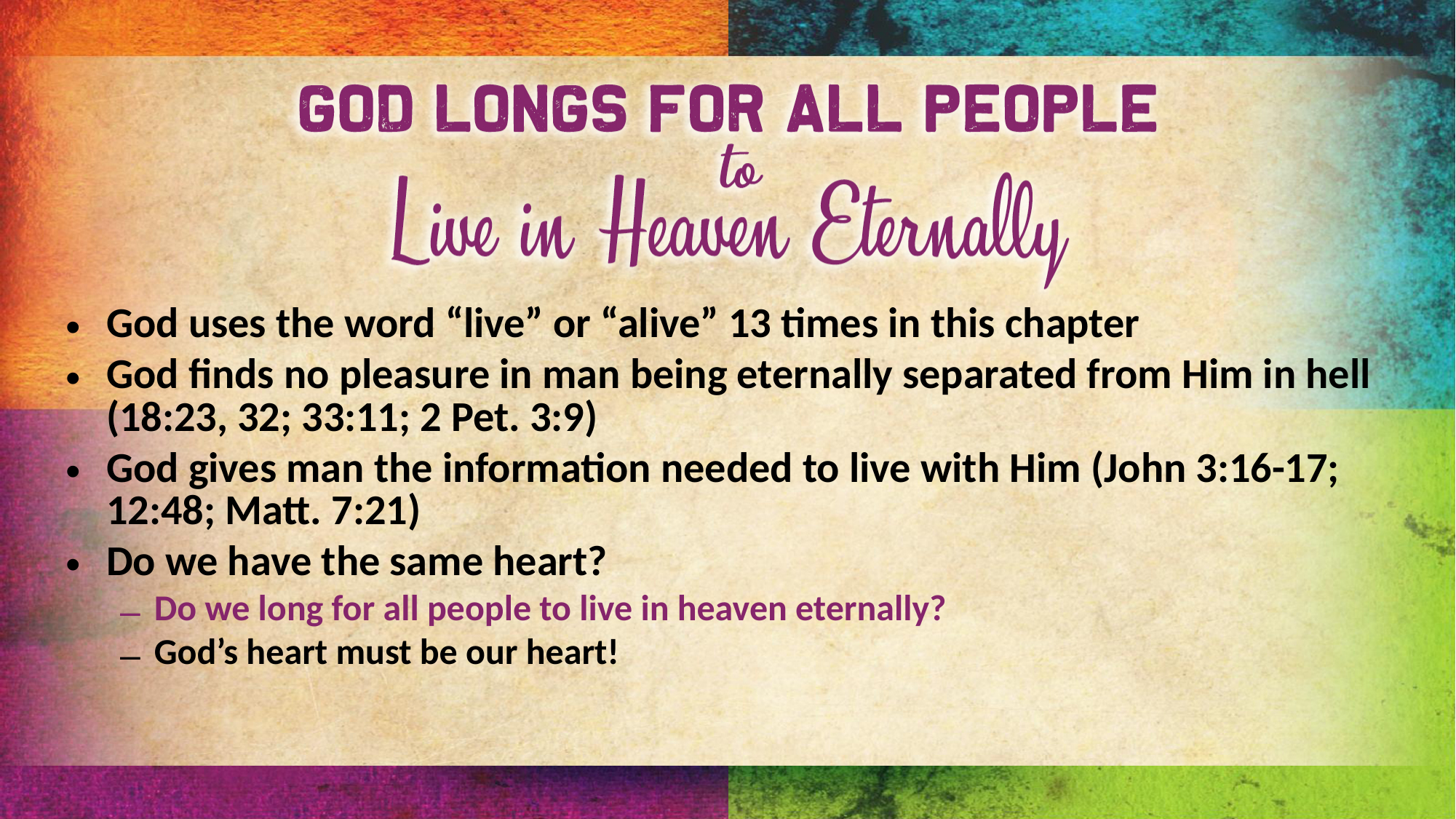

God uses the word “live” or “alive” 13 times in this chapter
God finds no pleasure in man being eternally separated from Him in hell (18:23, 32; 33:11; 2 Pet. 3:9)
God gives man the information needed to live with Him (John 3:16-17; 12:48; Matt. 7:21)
Do we have the same heart?
Do we long for all people to live in heaven eternally?
God’s heart must be our heart!